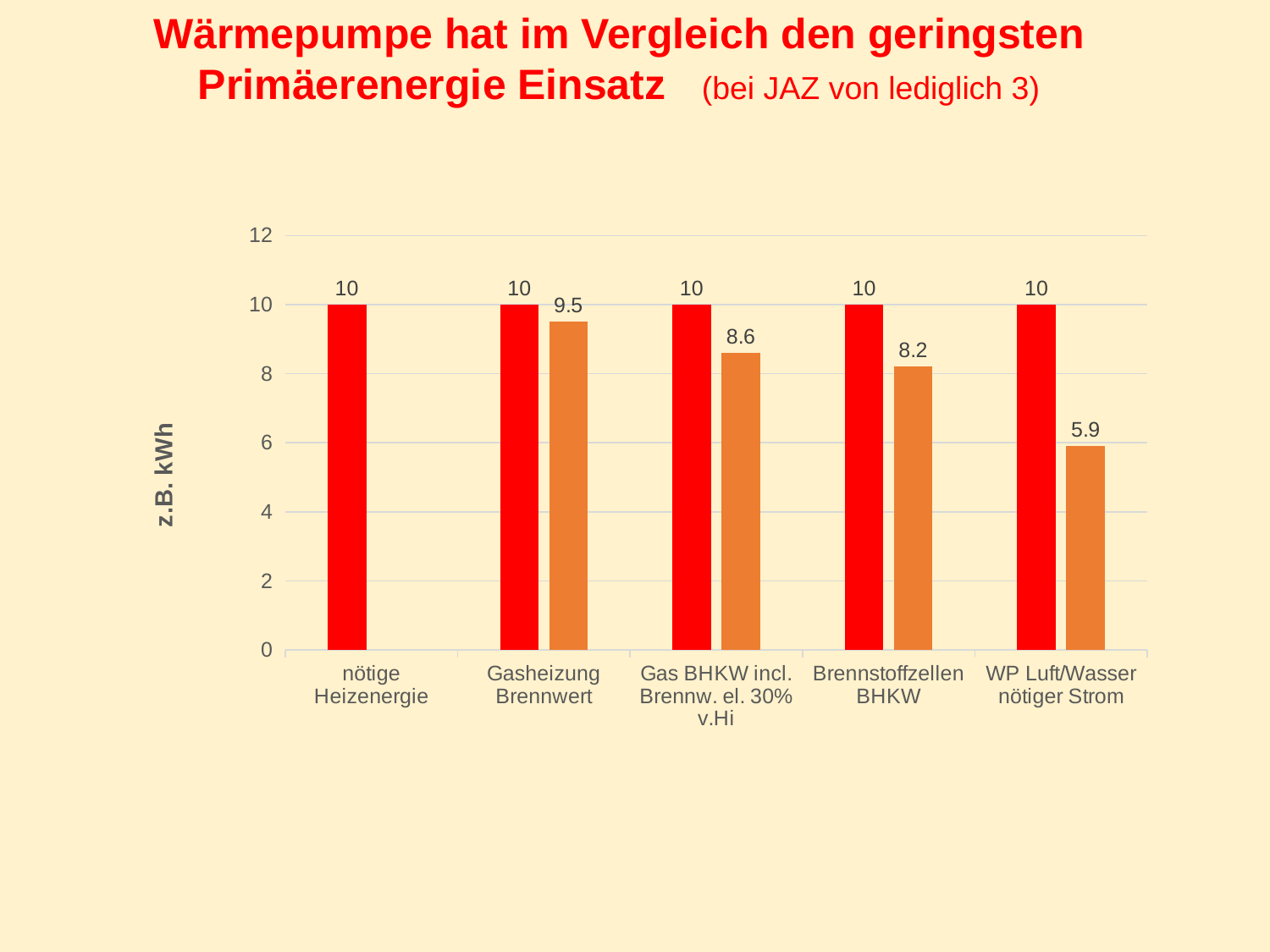

Wärmepumpe hat im Vergleich den geringsten Primäerenergie Einsatz   (bei JAZ von lediglich 3)

### Chart

| Category | Heizenergie 100% | tatsächl. Primärenergie |
|---|---|---|
| nötige Heizenergie | 10.0 | None |
| Gasheizung Brennwert | 10.0 | 9.5 |
| Gas BHKW incl. Brennw. el. 30% v.Hi | 10.0 | 8.6 |
| Brennstoffzellen BHKW | 10.0 | 8.2 |
| WP Luft/Wasser nötiger Strom | 10.0 | 5.9 |